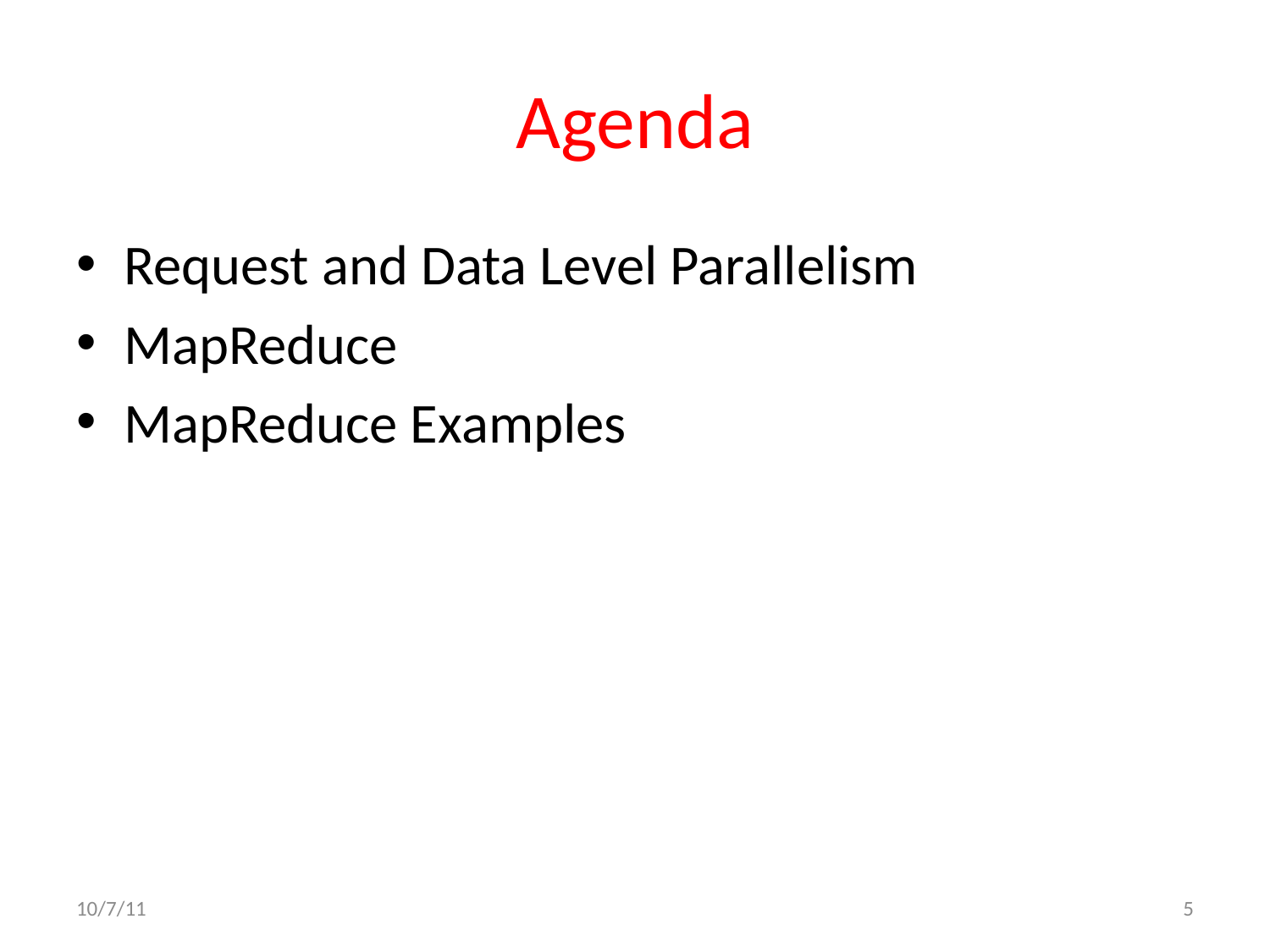

# Agenda
Request and Data Level Parallelism
MapReduce
MapReduce Examples
10/7/11
5